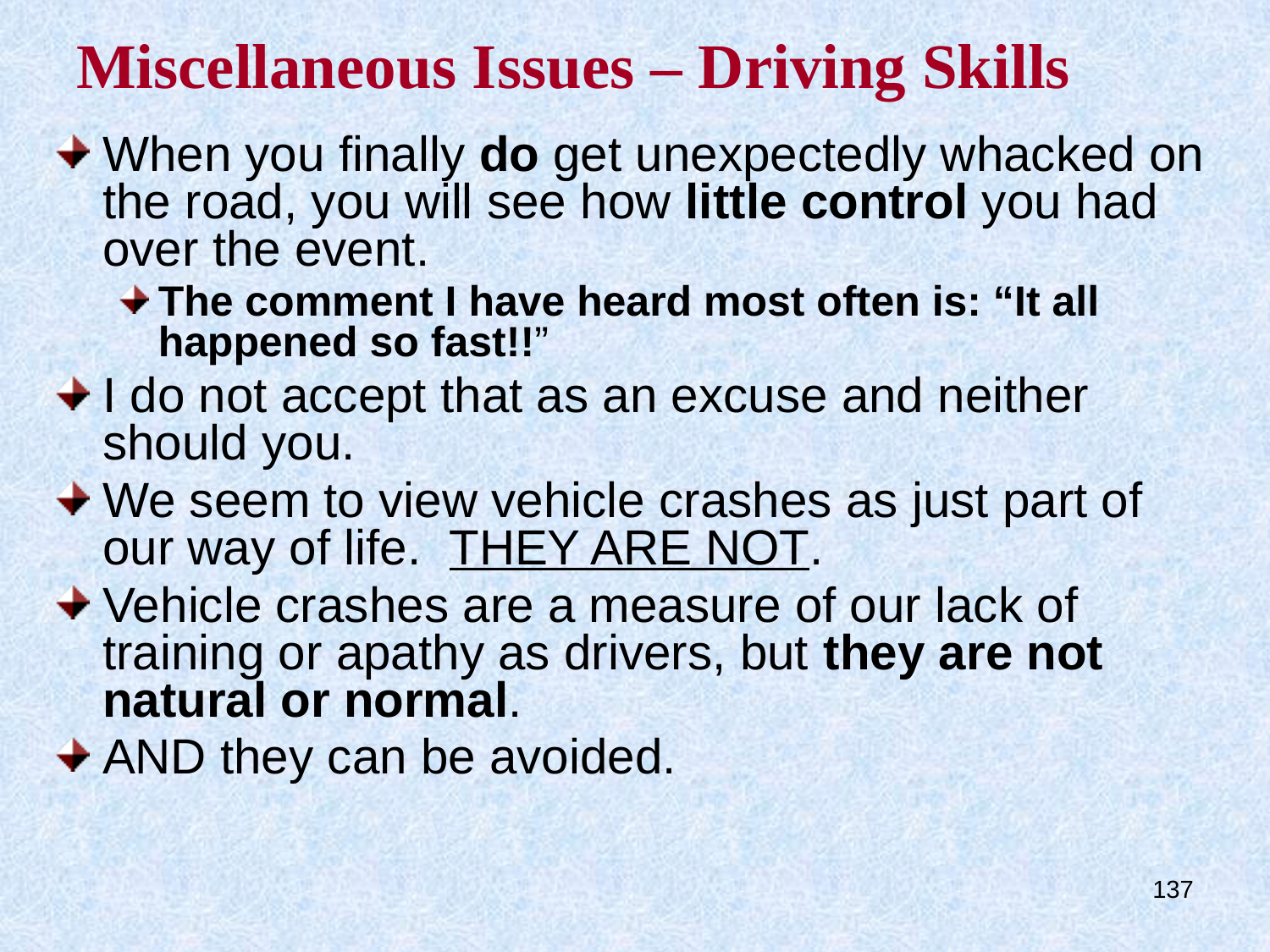

# Miscellaneous Issues – Driving Skills
When you finally do get unexpectedly whacked on the road, you will see how little control you had over the event.
The comment I have heard most often is: “It all happened so fast!!”
I do not accept that as an excuse and neither should you.
We seem to view vehicle crashes as just part of our way of life.  THEY ARE NOT.
Vehicle crashes are a measure of our lack of training or apathy as drivers, but they are not natural or normal.
AND they can be avoided.
137